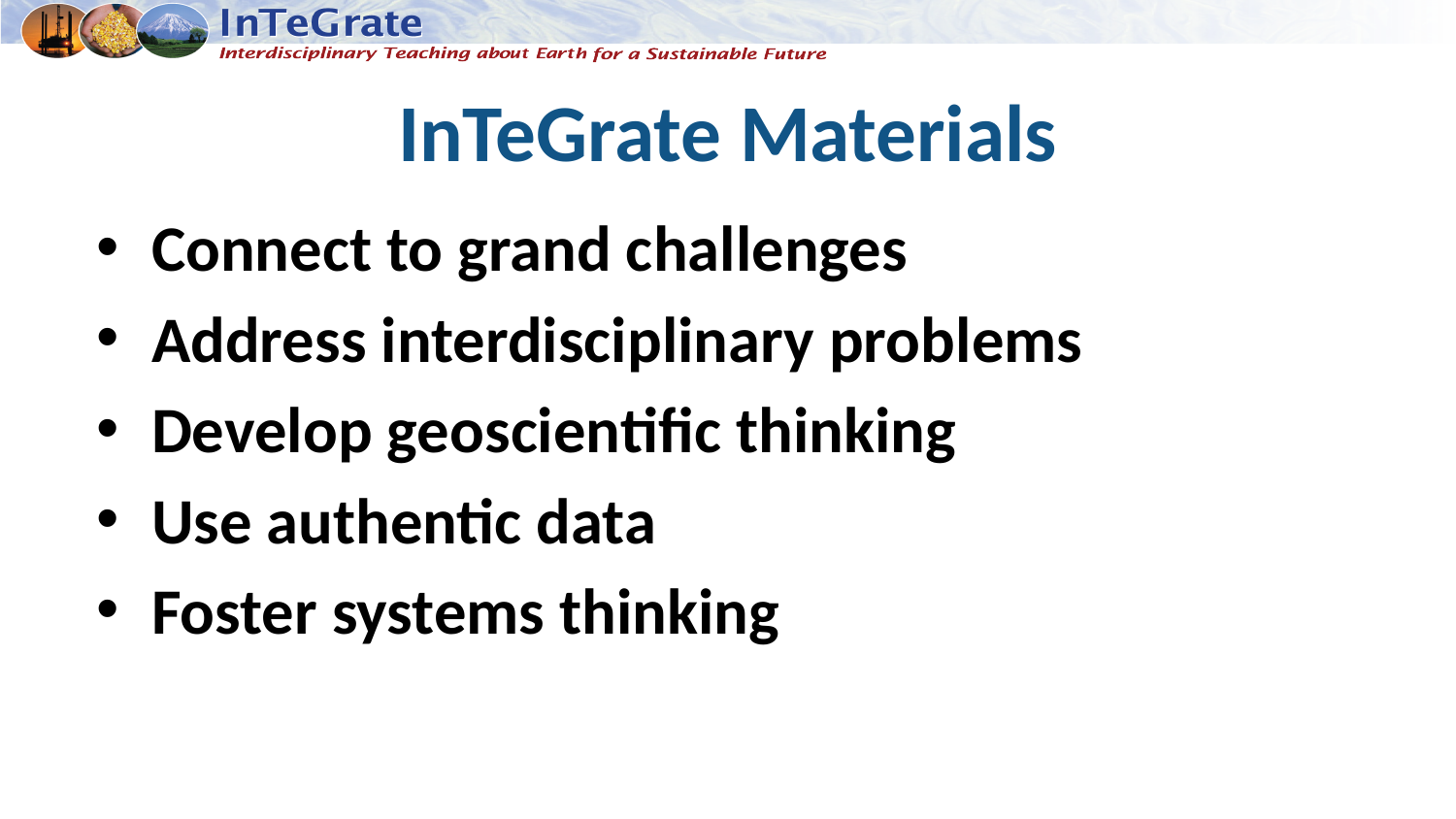

# InTeGrate Materials
Connect to grand challenges
Address interdisciplinary problems
Develop geoscientific thinking
Use authentic data
Foster systems thinking